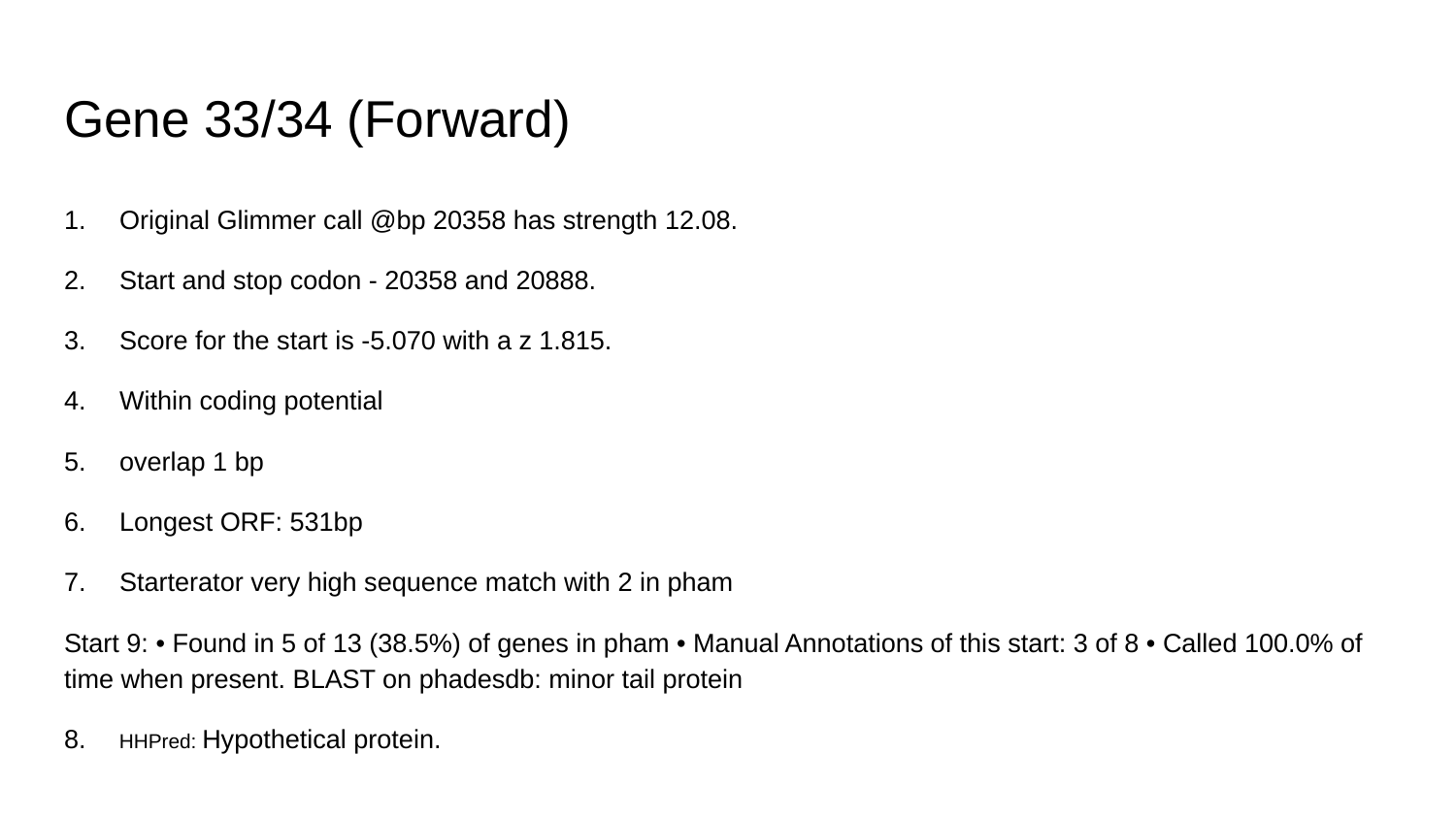

# Gene 33/34 (Forward)

1.      Original Glimmer call @bp 20358 has strength 12.08.
2.      Start and stop codon - 20358 and 20888.
3.      Score for the start is -5.070 with a z 1.815.
4.      Within coding potential
5.      overlap 1 bp
6.      Longest ORF: 531bp
7.      Starterator very high sequence match with 2 in pham
Start 9: • Found in 5 of 13 (38.5%) of genes in pham • Manual Annotations of this start: 3 of 8 • Called 100.0% of time when present. BLAST on phadesdb: minor tail protein
8.      HHPred: Hypothetical protein.